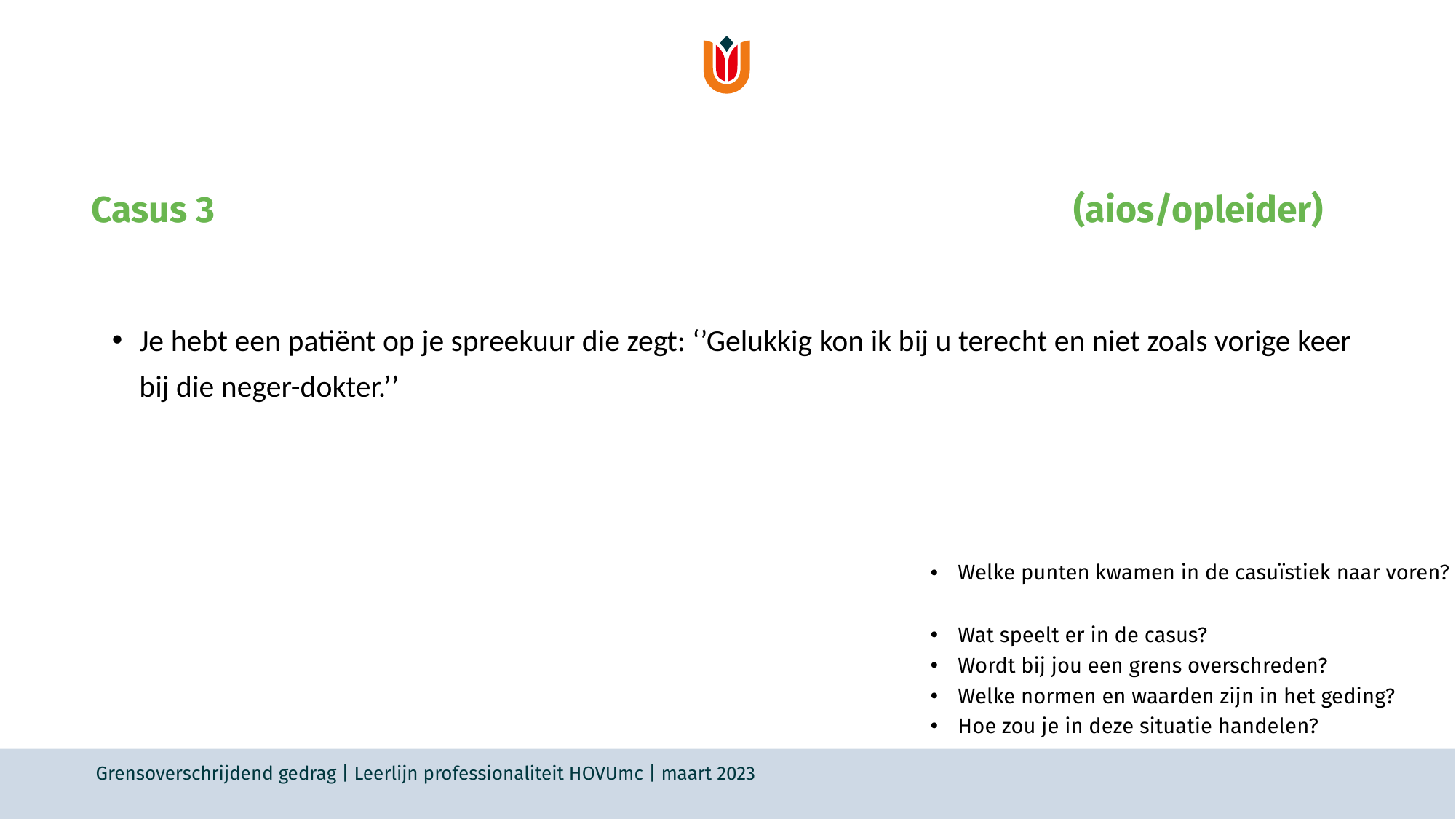

# Casus 3								(aios/opleider)
Je hebt een patiënt op je spreekuur die zegt: ‘’Gelukkig kon ik bij u terecht en niet zoals vorige keer bij die neger-dokter.’’

Welke punten kwamen in de casuïstiek naar voren?

Wat speelt er in de casus?
Wordt bij jou een grens overschreden?
Welke normen en waarden zijn in het geding?
Hoe zou je in deze situatie handelen?

Grensoverschrijdend gedrag | Leerlijn professionaliteit HOVUmc | maart 2023